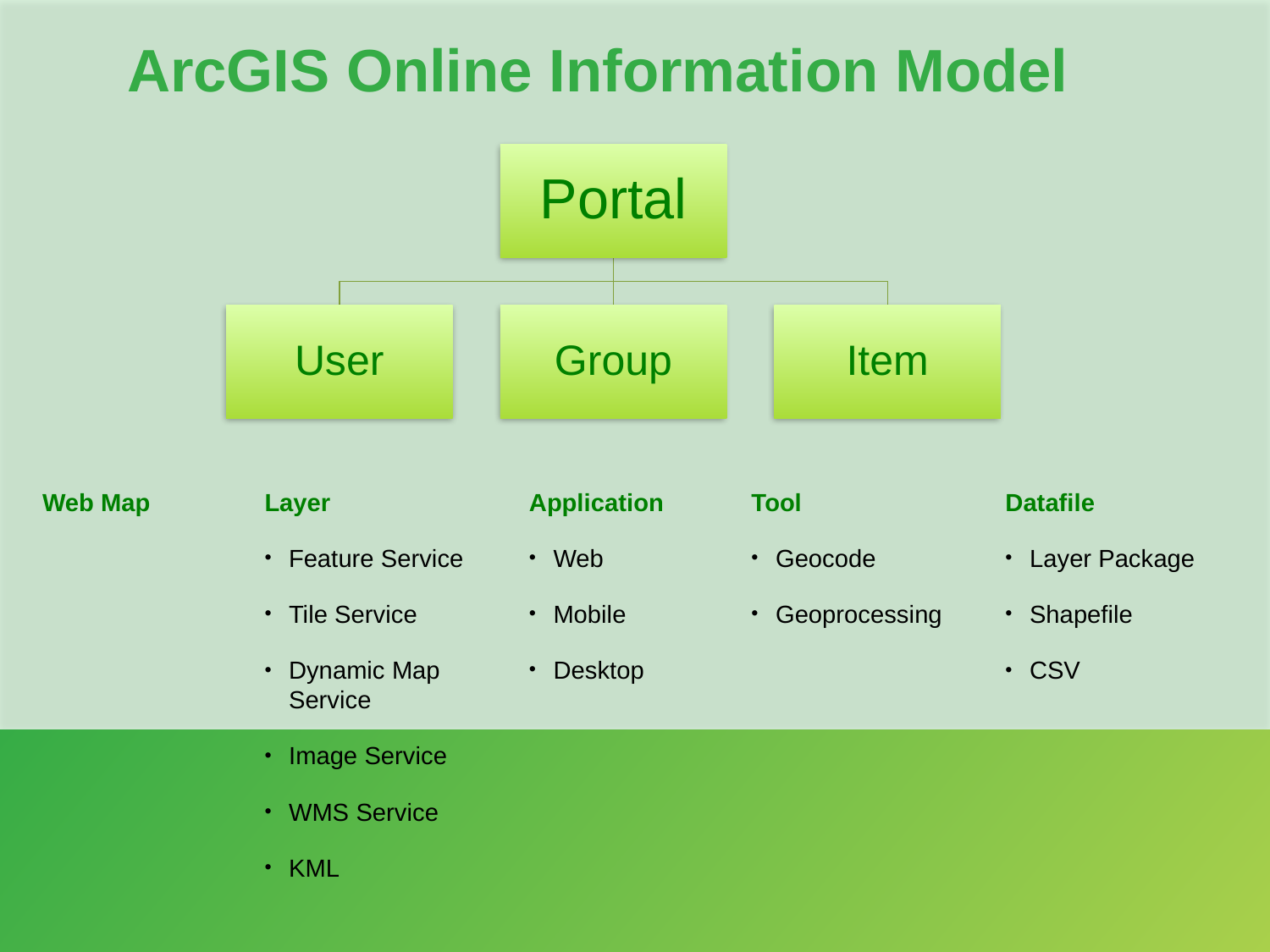

# ArcGIS Online Information Model
Portal
User
Group
Item
Web Map

Layer
Feature Service
Tile Service
Dynamic Map Service
Image Service
WMS Service
KML

Application
Web
Mobile
Desktop

Tool
Geocode
Geoprocessing

Datafile
Layer Package
Shapefile
CSV